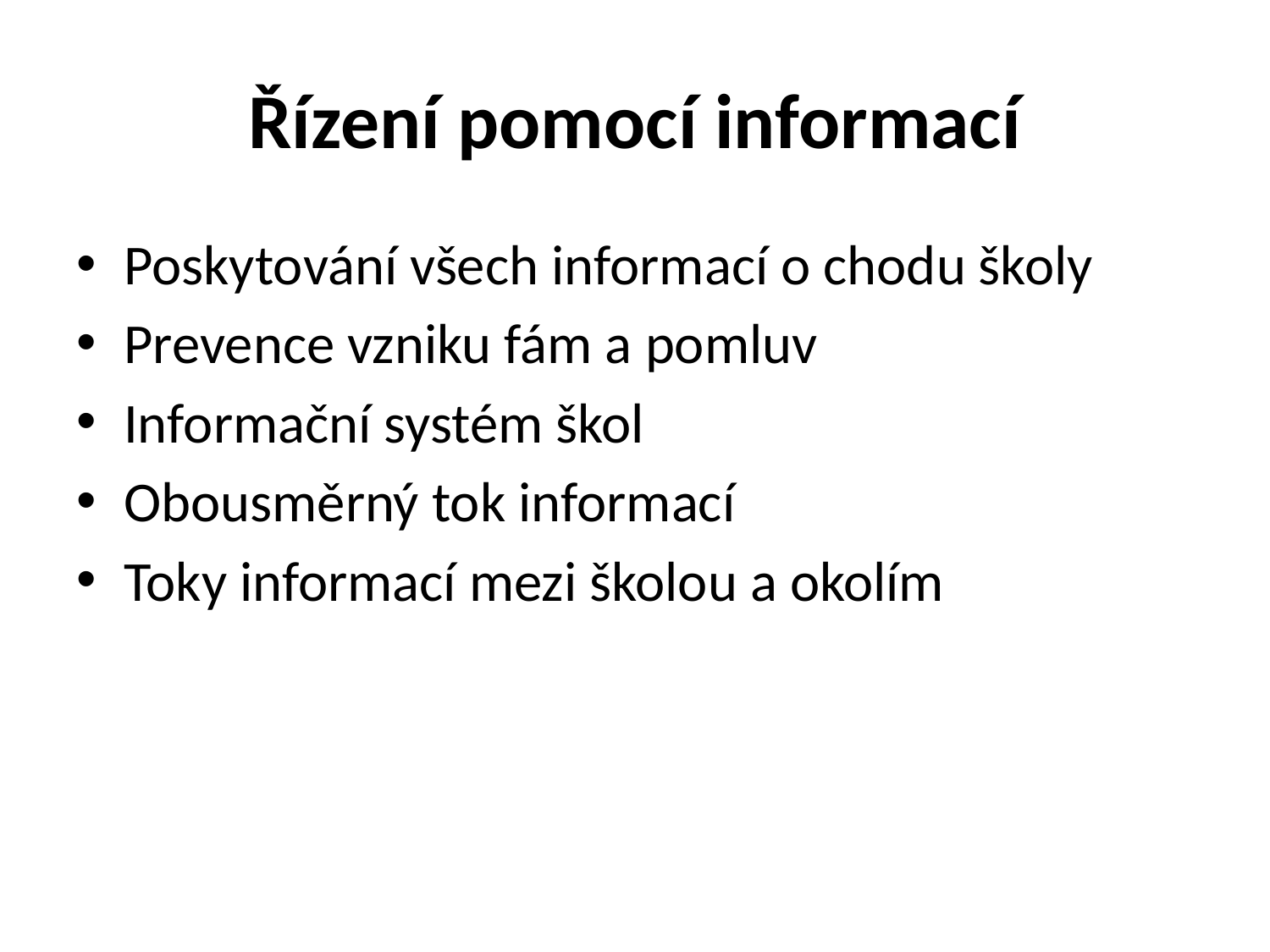

# Řízení pomocí informací
Poskytování všech informací o chodu školy
Prevence vzniku fám a pomluv
Informační systém škol
Obousměrný tok informací
Toky informací mezi školou a okolím